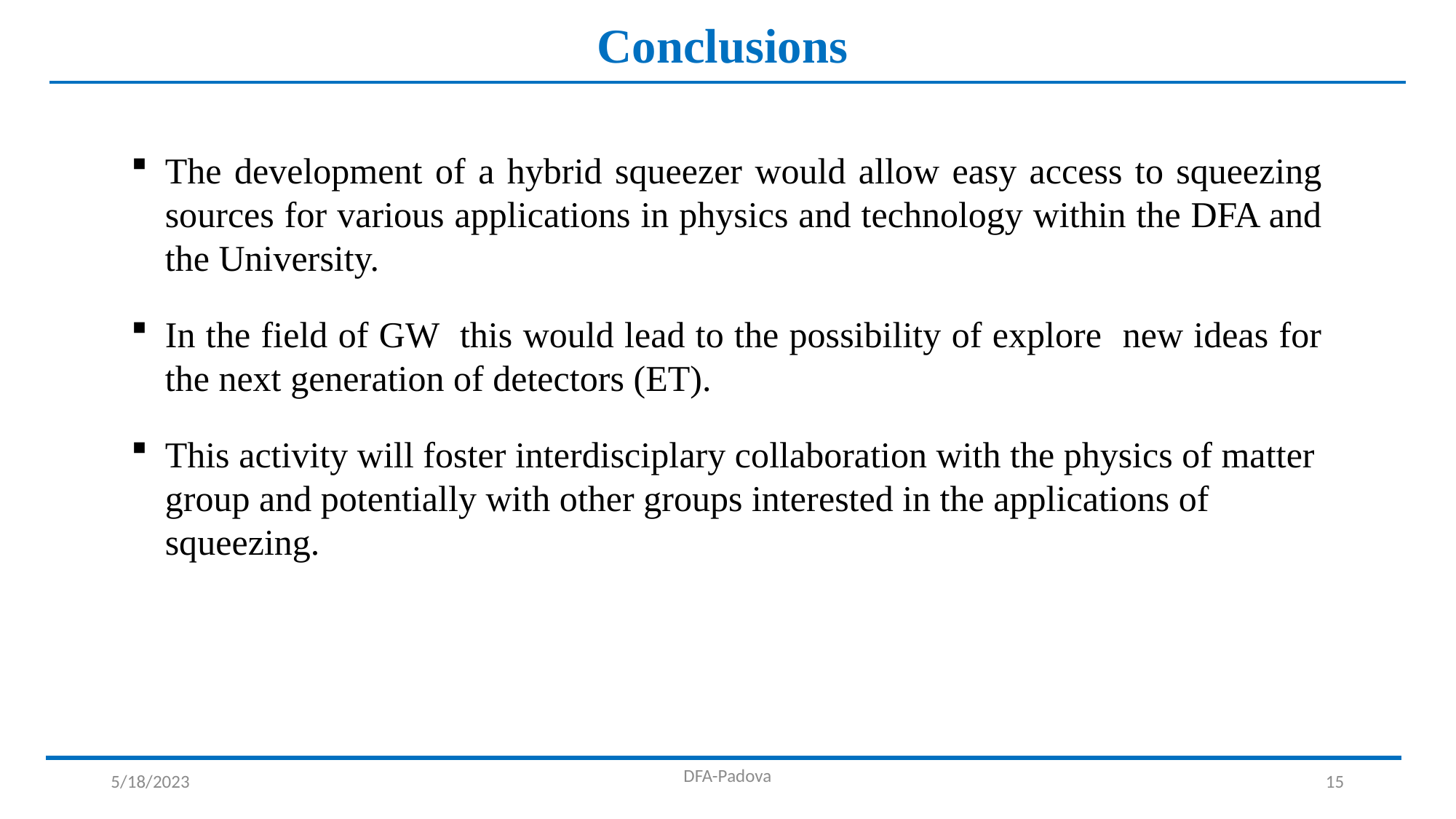

Conclusions
The development of a hybrid squeezer would allow easy access to squeezing sources for various applications in physics and technology within the DFA and the University.

In the field of GW  this would lead to the possibility of explore  new ideas for the next generation of detectors (ET).

This activity will foster interdisciplary collaboration with the physics of matter group and potentially with other groups interested in the applications of squeezing.

DFA-Padova
5/18/2023
15